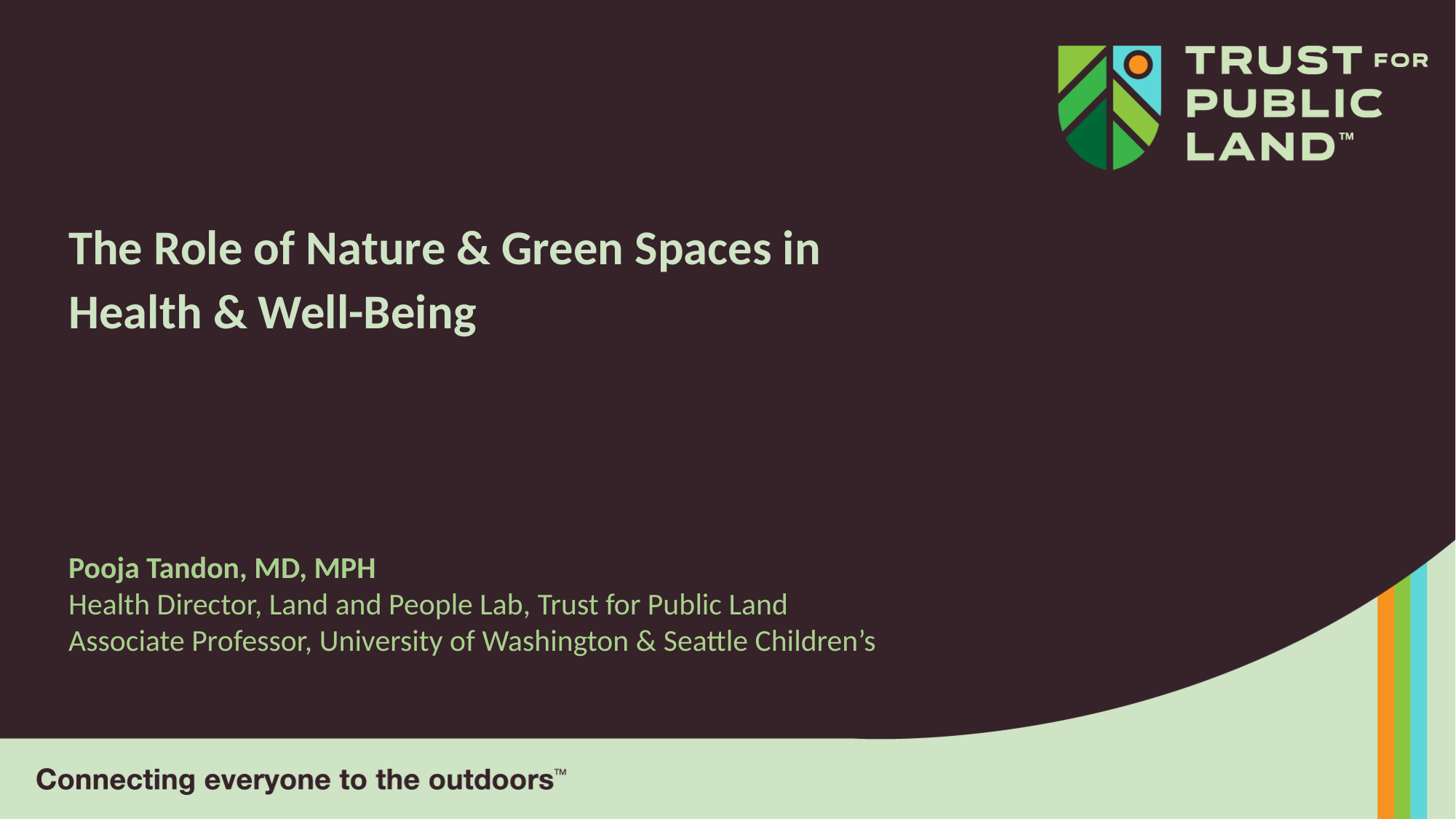

# The Role of Nature & Green Spaces in Health & Well-Being
Pooja Tandon, MD, MPH
Health Director, Land and People Lab, Trust for Public Land
Associate Professor, University of Washington & Seattle Children’s